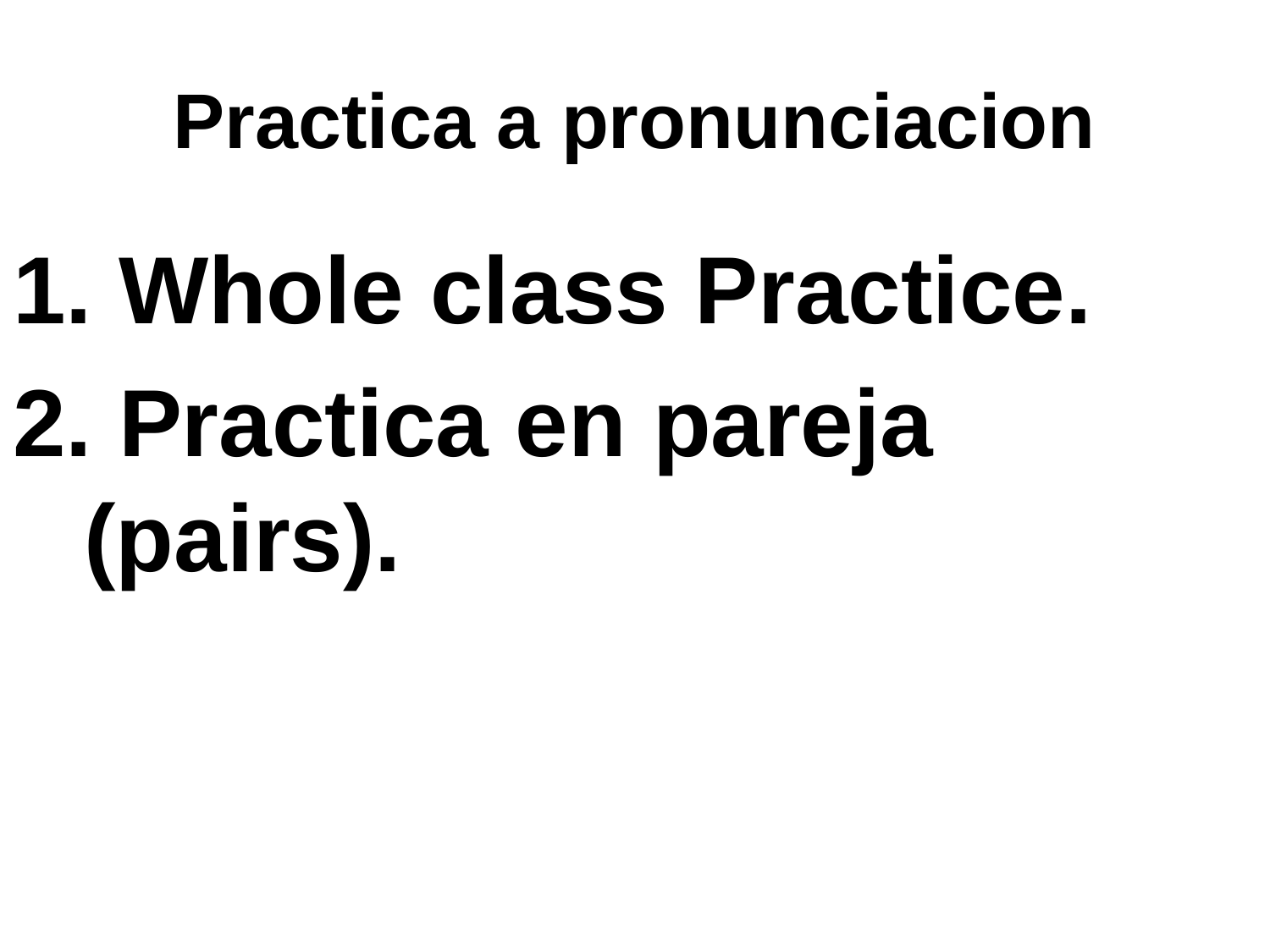

# Practica a pronunciacion
 Whole class Practice.
 Practica en pareja (pairs).